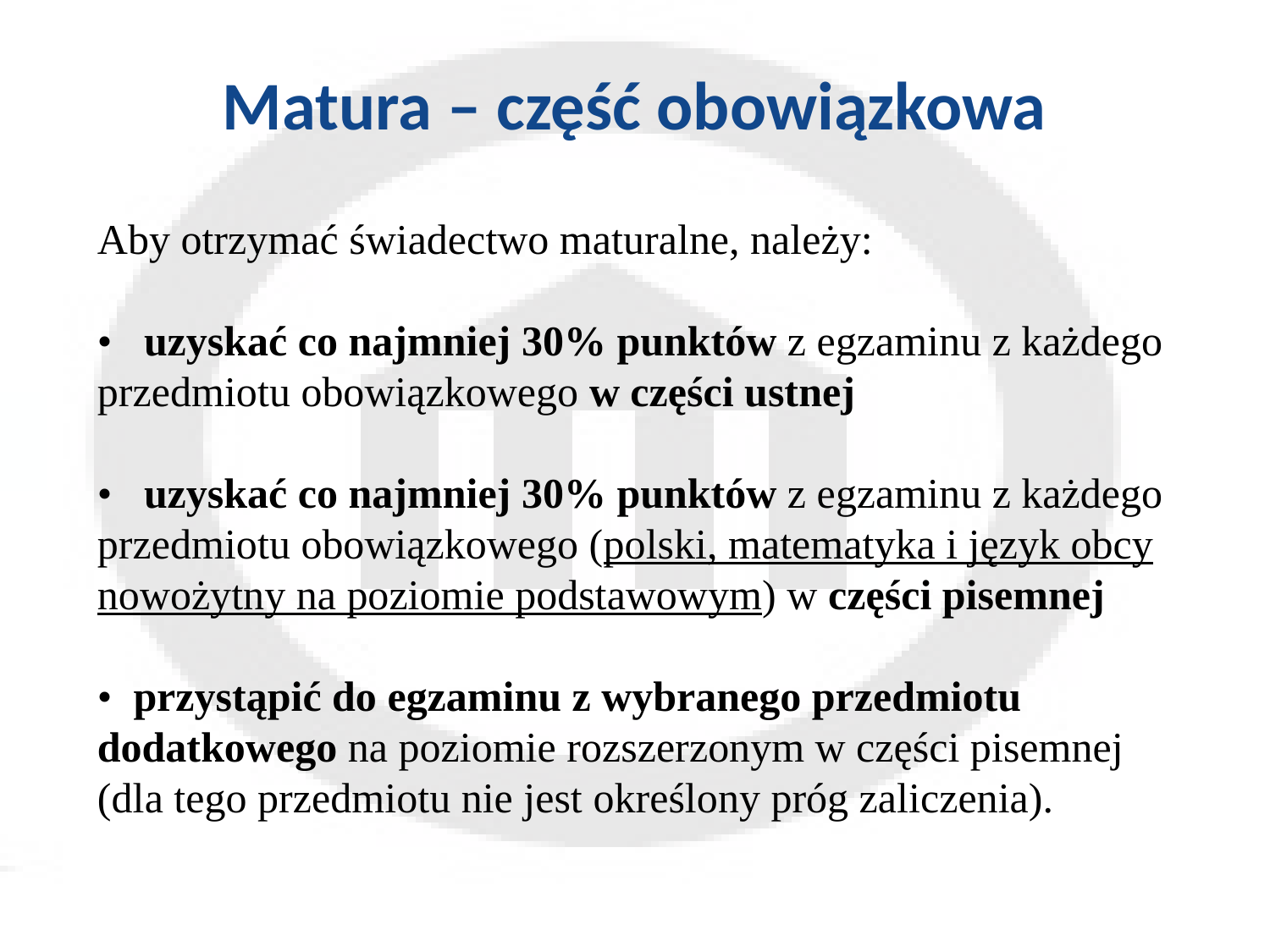

# Matura – część obowiązkowa
Aby otrzymać świadectwo maturalne, należy:‎
•   uzyskać co najmniej 30% punktów z egzaminu z każdego przedmiotu obowiązkowego ‎w części ustnej
•   uzyskać co najmniej 30% punktów z egzaminu z każdego przedmiotu obowiązkowego (polski, matematyka i język obcy nowożytny na poziomie podstawowym) ‎w części pisemnej
•  przystąpić do egzaminu z wybranego przedmiotu dodatkowego na poziomie ‎rozszerzonym w części pisemnej (dla tego przedmiotu nie jest określony próg ‎zaliczenia).‎